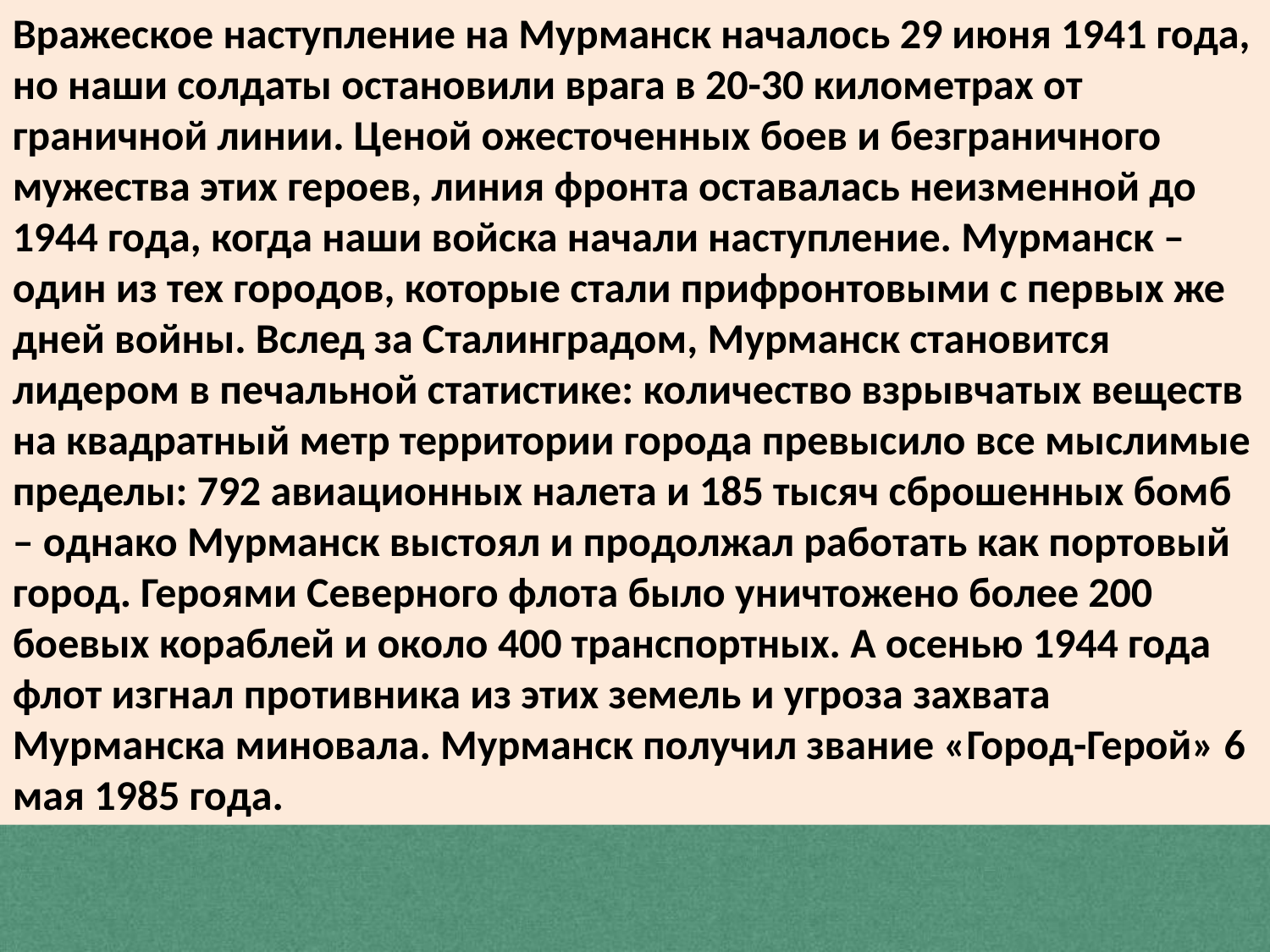

Вражеское наступление на Мурманск началось 29 июня 1941 года, но наши солдаты остановили врага в 20-30 километрах от граничной линии. Ценой ожесточенных боев и безграничного мужества этих героев, линия фронта оставалась неизменной до 1944 года, когда наши войска начали наступление. Мурманск – один из тех городов, которые стали прифронтовыми с первых же дней войны. Вслед за Сталинградом, Мурманск становится лидером в печальной статистике: количество взрывчатых веществ на квадратный метр территории города превысило все мыслимые пределы: 792 авиационных налета и 185 тысяч сброшенных бомб – однако Мурманск выстоял и продолжал работать как портовый город. Героями Северного флота было уничтожено более 200 боевых кораблей и около 400 транспортных. А осенью 1944 года флот изгнал противника из этих земель и угроза захвата Мурманска миновала. Мурманск получил звание «Город-Герой» 6 мая 1985 года.